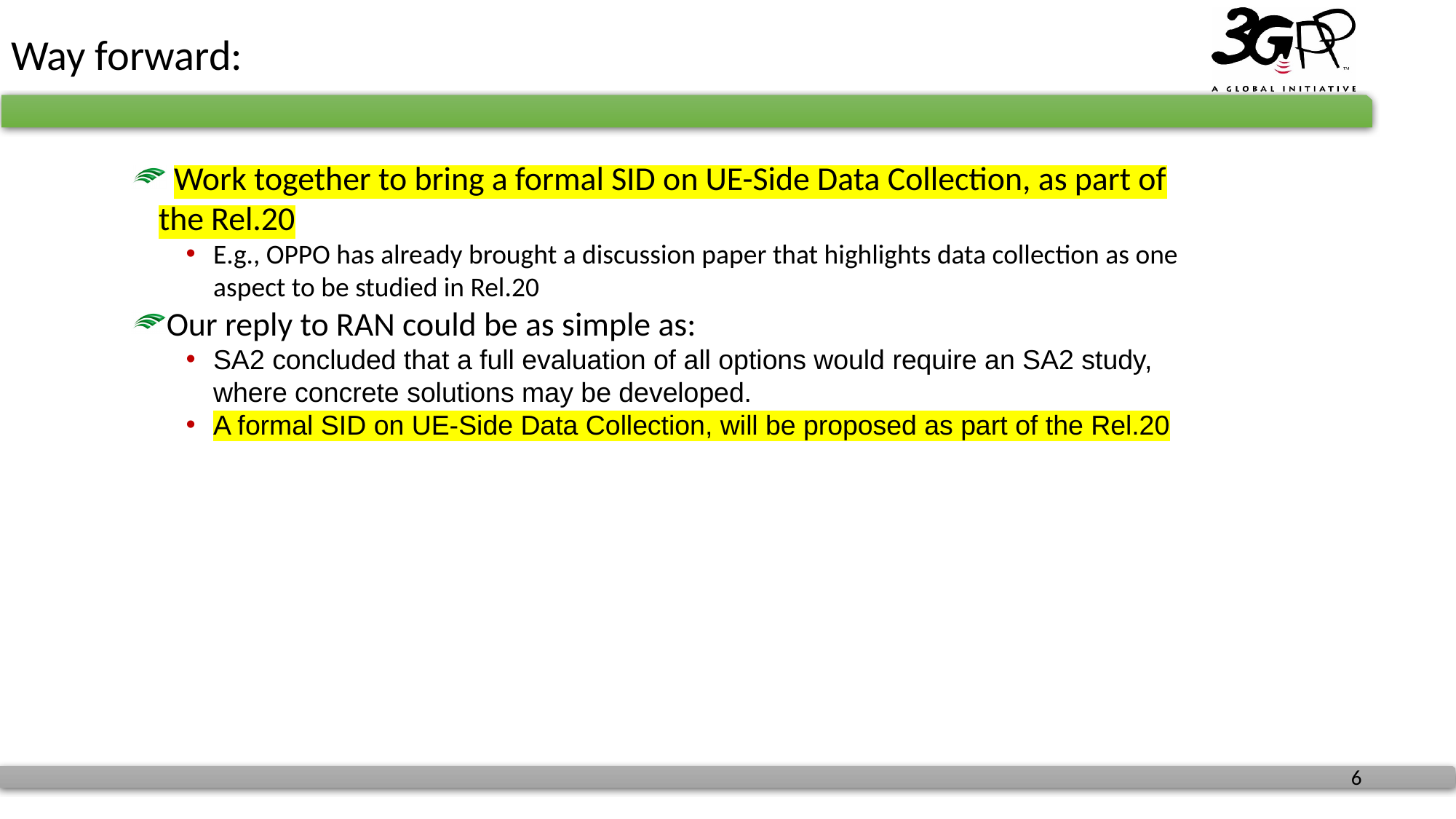

# Way forward:
 Work together to bring a formal SID on UE-Side Data Collection, as part of the Rel.20
E.g., OPPO has already brought a discussion paper that highlights data collection as one aspect to be studied in Rel.20
Our reply to RAN could be as simple as:
SA2 concluded that a full evaluation of all options would require an SA2 study, where concrete solutions may be developed.
A formal SID on UE-Side Data Collection, will be proposed as part of the Rel.20